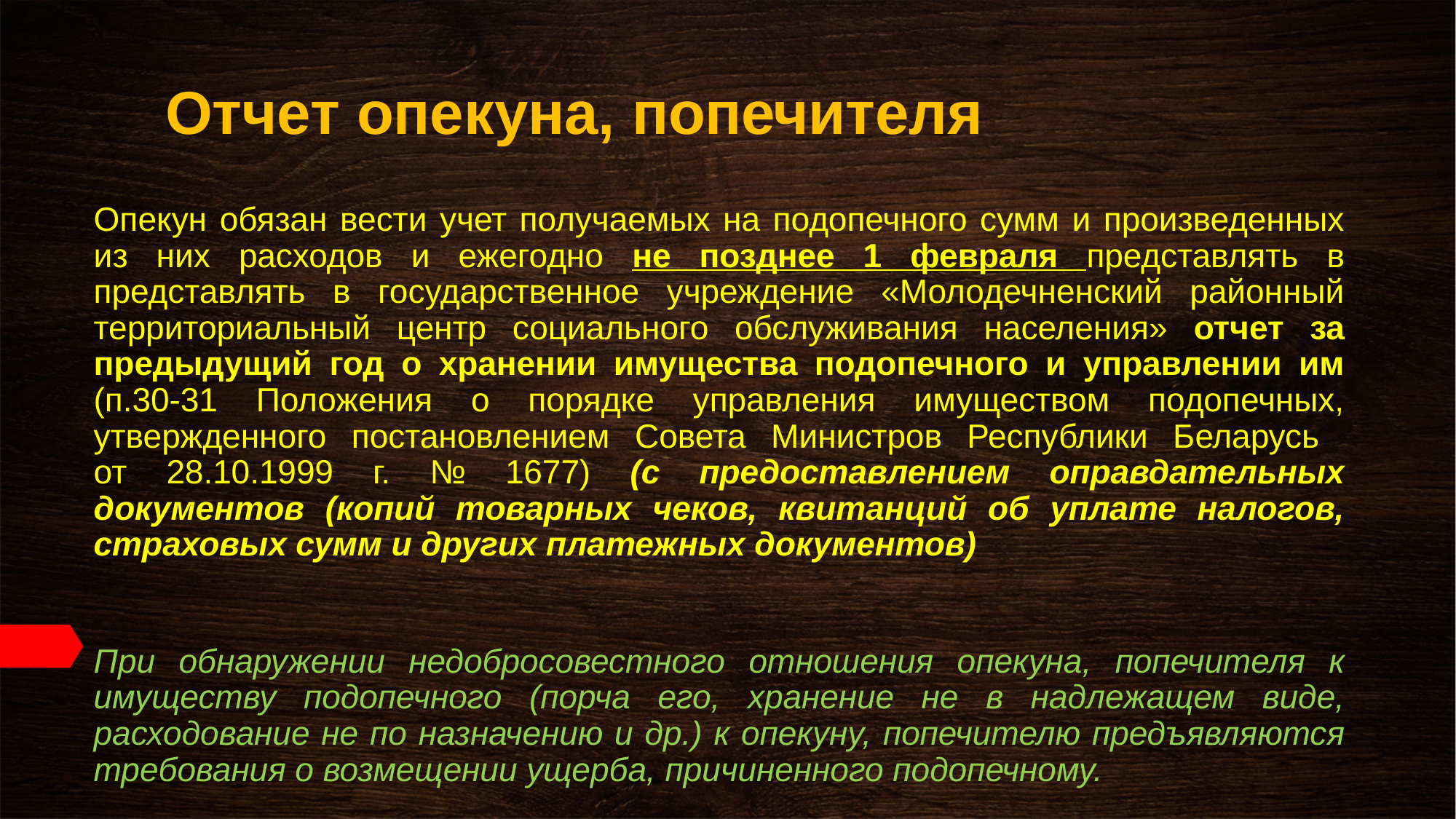

# Отчет опекуна, попечителя

Опекун обязан вести учет получаемых на подопечного сумм и произведенных из них расходов и ежегодно не позднее 1 февраля представлять в представлять в государственное учреждение «Молодечненский районный территориальный центр социального обслуживания населения» отчет за предыдущий год о хранении имущества подопечного и управлении им (п.30-31 Положения о порядке управления имуществом подопечных, утвержденного постановлением Совета Министров Республики Беларусь
от 28.10.1999 г. № 1677) (с предоставлением оправдательных документов (копий товарных чеков, квитанций об уплате налогов, страховых сумм и других платежных документов)

При обнаружении недобросовестного отношения опекуна, попечителя к имуществу подопечного (порча его, хранение не в надлежащем виде, расходование не по назначению и др.) к опекуну, попечителю предъявляются требования о возмещении ущерба, причиненного подопечному.